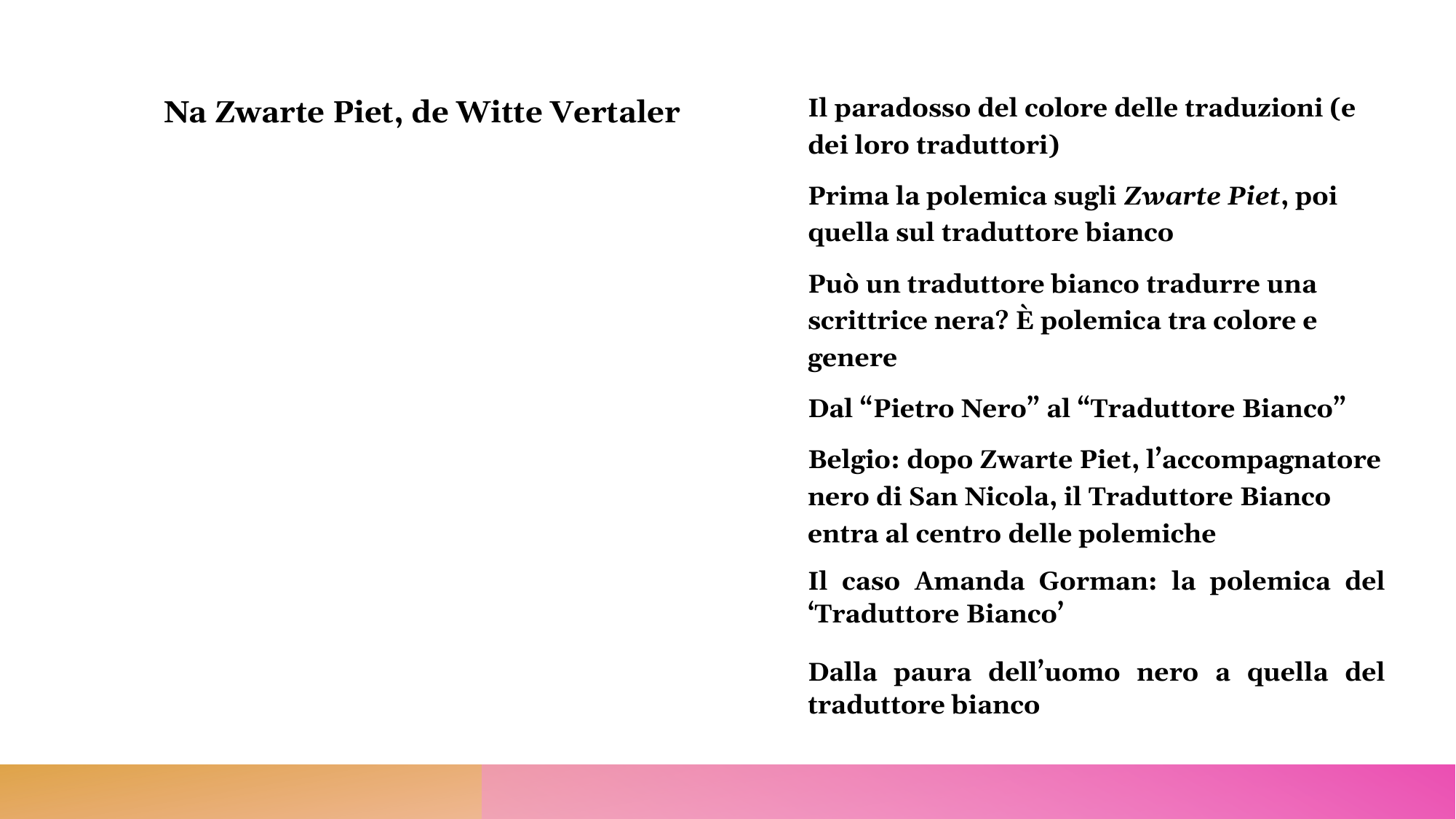

Na Zwarte Piet, de Witte Vertaler
Il paradosso del colore delle traduzioni (e dei loro traduttori)
Prima la polemica sugli Zwarte Piet, poi quella sul traduttore bianco
Può un traduttore bianco tradurre una scrittrice nera? È polemica tra colore e genere
Dal “Pietro Nero” al “Traduttore Bianco”
Belgio: dopo Zwarte Piet, l’accompagnatore nero di San Nicola, il Traduttore Bianco entra al centro delle polemiche
Il caso Amanda Gorman: la polemica del ‘Traduttore Bianco’
Dalla paura dell’uomo nero a quella del traduttore bianco